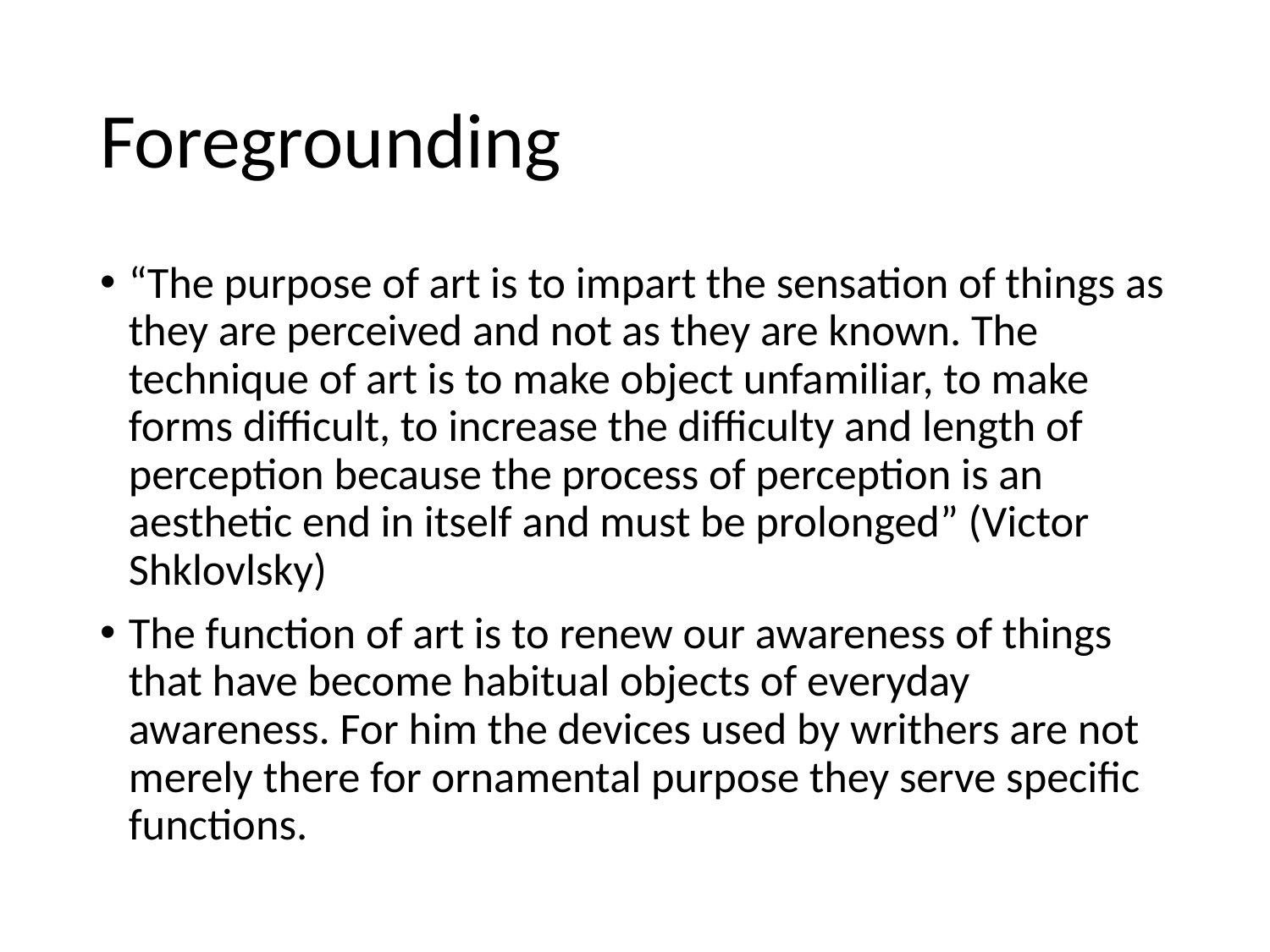

# Foregrounding
“The purpose of art is to impart the sensation of things as they are perceived and not as they are known. The technique of art is to make object unfamiliar, to make forms difficult, to increase the difficulty and length of perception because the process of perception is an aesthetic end in itself and must be prolonged” (Victor Shklovlsky)
The function of art is to renew our awareness of things that have become habitual objects of everyday awareness. For him the devices used by writhers are not merely there for ornamental purpose they serve specific functions.